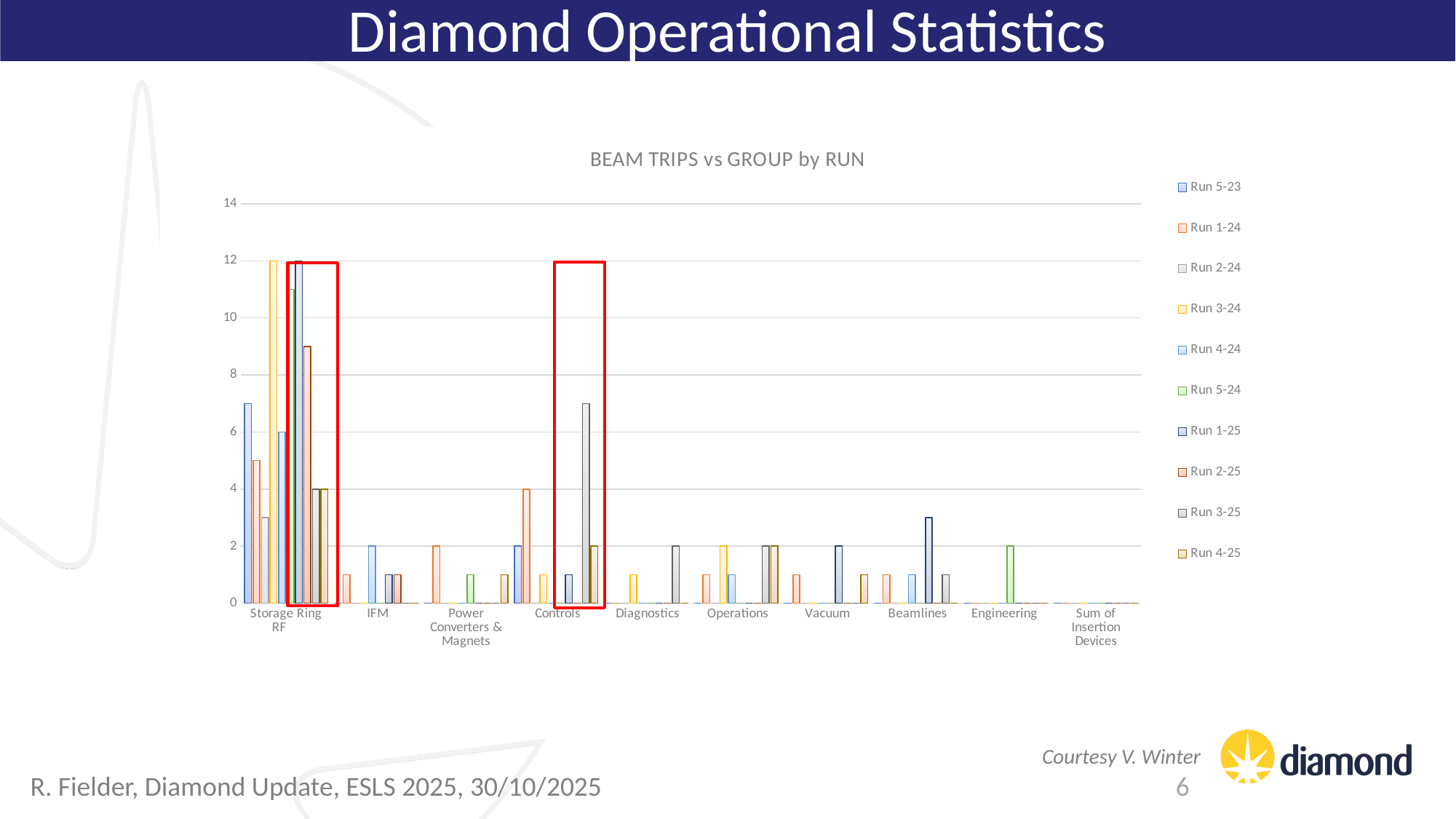

Diamond Operational Statistics

### Chart: BEAM TRIPS vs GROUP by RUN

| Category | Run 5-23 | Run 1-24 | Run 2-24 | Run 3-24 | Run 4-24 | Run 5-24 | Run 1-25 | Run 2-25 | Run 3-25 | Run 4-25 |
|---|---|---|---|---|---|---|---|---|---|---|
| Storage Ring RF     | 7.0 | 5.0 | 3.0 | 12.0 | 6.0 | 11.0 | 12.0 | 9.0 | 4.0 | 4.0 |
|  IFM | 0.0 | 1.0 | 0.0 | 0.0 | 2.0 | 0.0 | 1.0 | 1.0 | 0.0 | 0.0 |
| Power Converters & Magnets | 0.0 | 2.0 | 0.0 | 0.0 | 0.0 | 1.0 | 0.0 | 0.0 | 0.0 | 1.0 |
|  Controls | 2.0 | 4.0 | 0.0 | 1.0 | 0.0 | 0.0 | 1.0 | 0.0 | 7.0 | 2.0 |
|  Diagnostics | 0.0 | 0.0 | 0.0 | 1.0 | 0.0 | 0.0 | 0.0 | 0.0 | 2.0 | 0.0 |
|  Operations | 0.0 | 1.0 | 0.0 | 2.0 | 1.0 | 0.0 | 0.0 | 0.0 | 2.0 | 2.0 |
|  Vacuum | 0.0 | 1.0 | 0.0 | 0.0 | 0.0 | 0.0 | 2.0 | 0.0 | 0.0 | 1.0 |
|  Beamlines | 0.0 | 1.0 | 0.0 | 0.0 | 1.0 | 0.0 | 3.0 | 0.0 | 1.0 | 0.0 |
| Engineering  | 0.0 | 0.0 | 0.0 | 0.0 | 0.0 | 2.0 | 0.0 | 0.0 | 0.0 | 0.0 |
| Sum of Insertion Devices | 0.0 | 0.0 | 0.0 | 0.0 | 0.0 | 0.0 | 0.0 | 0.0 | 0.0 | 0.0 |
Courtesy V. Winter

R. Fielder, Diamond Update, ESLS 2025, 30/10/2025
6